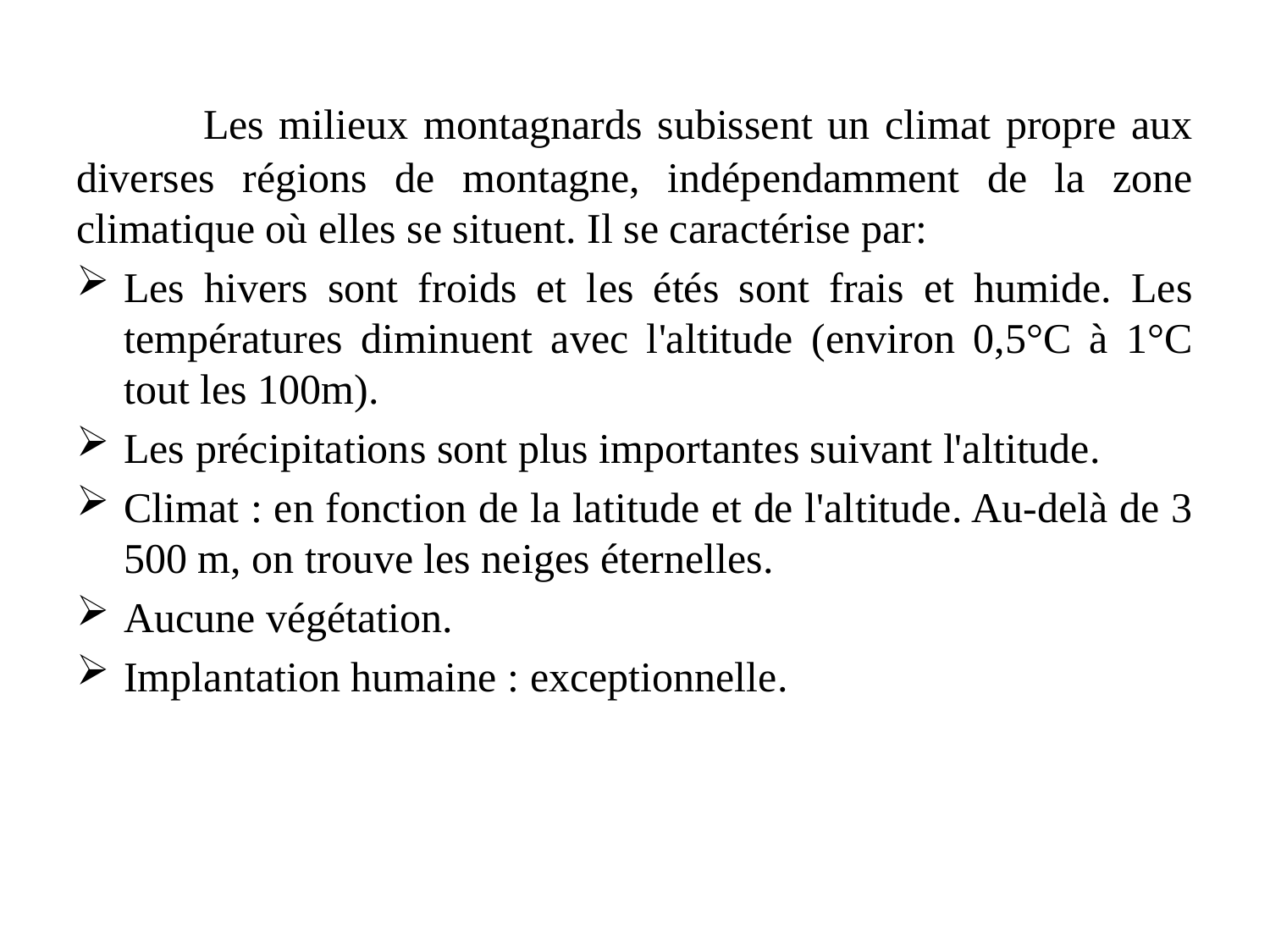

Les milieux montagnards subissent un climat propre aux diverses régions de montagne, indépendamment de la zone climatique où elles se situent. Il se caractérise par:
Les hivers sont froids et les étés sont frais et humide. Les températures diminuent avec l'altitude (environ 0,5°C à 1°C tout les 100m).
Les précipitations sont plus importantes suivant l'altitude.
Climat : en fonction de la latitude et de l'altitude. Au-delà de 3 500 m, on trouve les neiges éternelles.
Aucune végétation.
Implantation humaine : exceptionnelle.